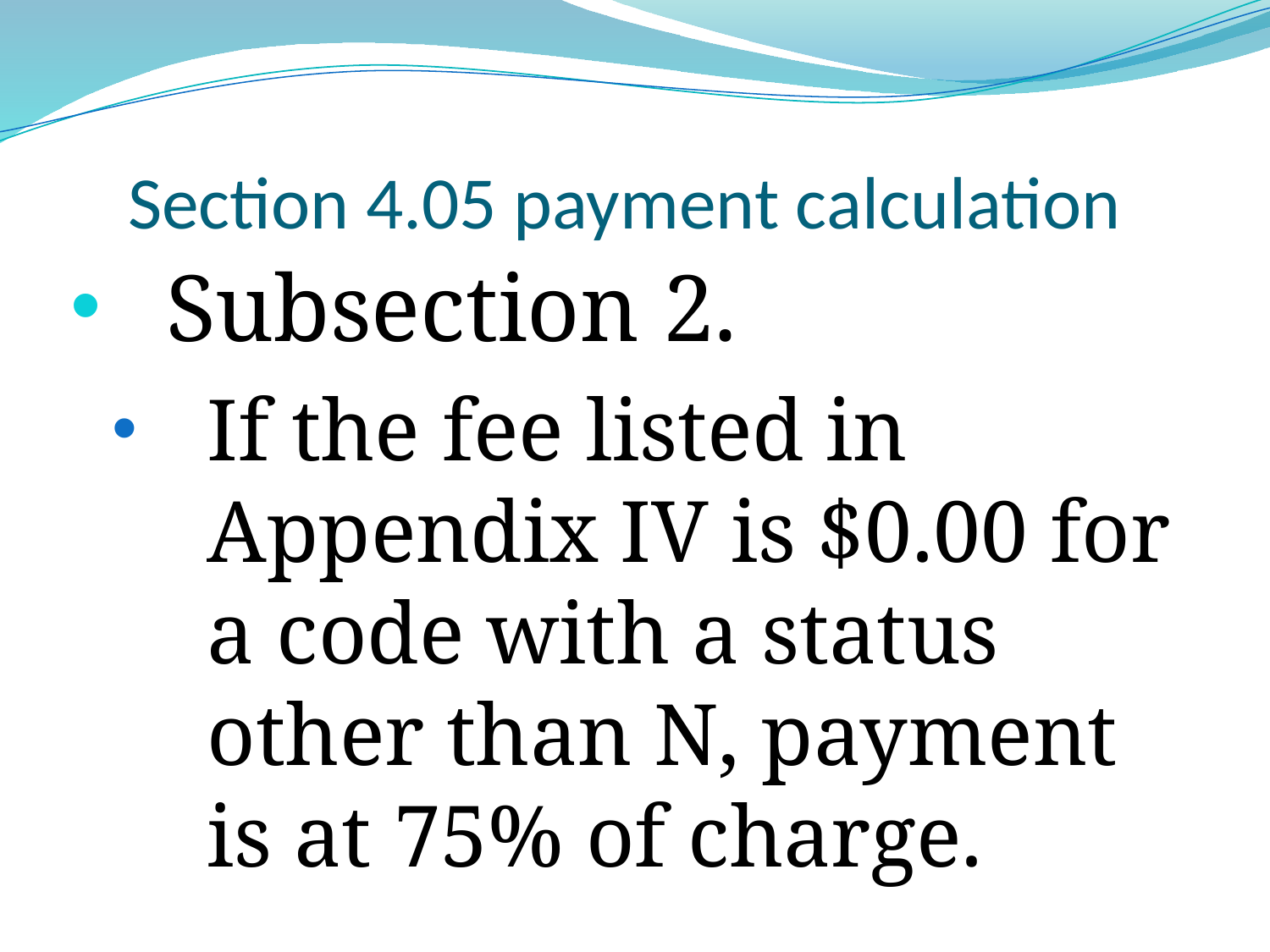

# Section 4.05 payment calculation
Subsection 2.
If the fee listed in Appendix IV is $0.00 for a code with a status other than N, payment is at 75% of charge.